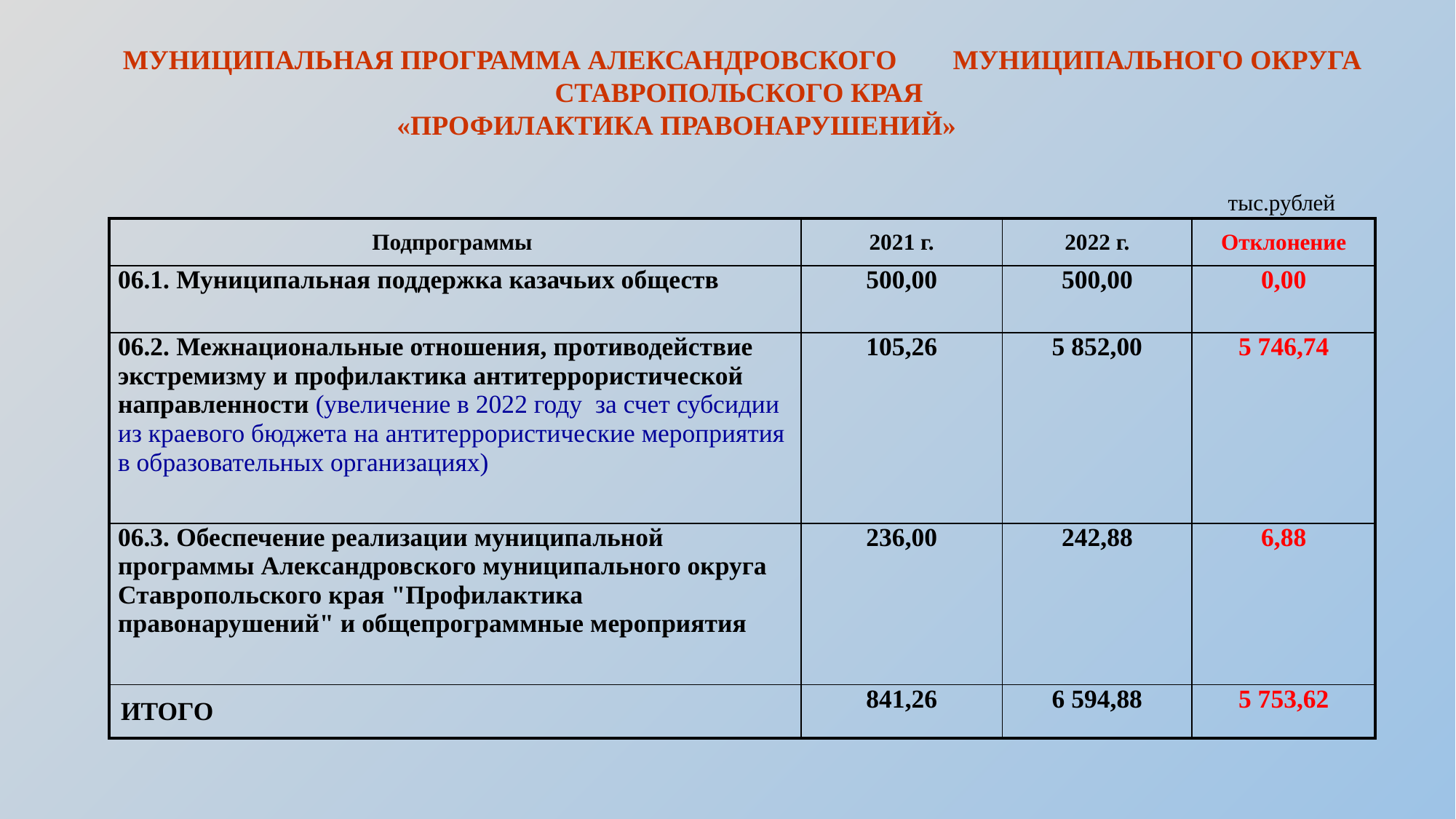

МУНИЦИПАЛЬНАЯ ПРОГРАММА АЛЕКСАНДРОВСКОГО        МУНИЦИПАЛЬНОГО ОКРУГА СТАВРОПОЛЬСКОГО КРАЯ
«ПРОФИЛАКТИКА ПРАВОНАРУШЕНИЙ»
тыс.рублей
| Подпрограммы | 2021 г. | 2022 г. | Отклонение |
| --- | --- | --- | --- |
| 06.1. Муниципальная поддержка казачьих обществ | 500,00 | 500,00 | 0,00 |
| 06.2. Межнациональные отношения, противодействие экстремизму и профилактика антитеррористической направленности (увеличение в 2022 году за счет субсидии из краевого бюджета на антитеррористические мероприятия в образовательных организациях) | 105,26 | 5 852,00 | 5 746,74 |
| 06.3. Обеспечение реализации муниципальной программы Александровского муниципального округа Ставропольского края "Профилактика правонарушений" и общепрограммные мероприятия | 236,00 | 242,88 | 6,88 |
| ИТОГО | 841,26 | 6 594,88 | 5 753,62 |